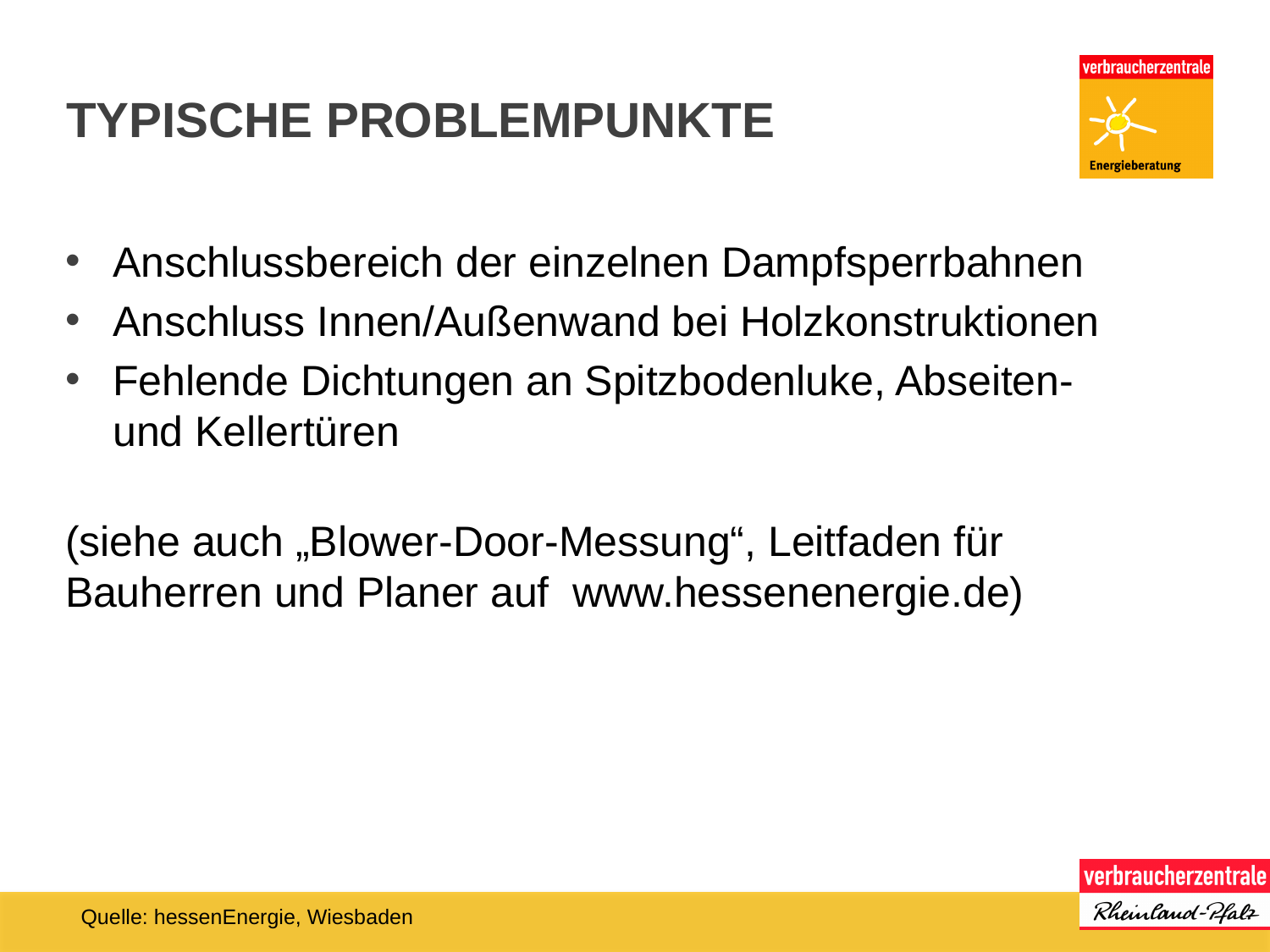

# Typische Problempunkte
Anschlussbereich der einzelnen Dampfsperrbahnen
Anschluss Innen/Außenwand bei Holzkonstruktionen
Fehlende Dichtungen an Spitzbodenluke, Abseiten- und Kellertüren

(siehe auch „Blower-Door-Messung“, Leitfaden für Bauherren und Planer auf  www.hessenenergie.de)

Quelle: hessenEnergie, Wiesbaden